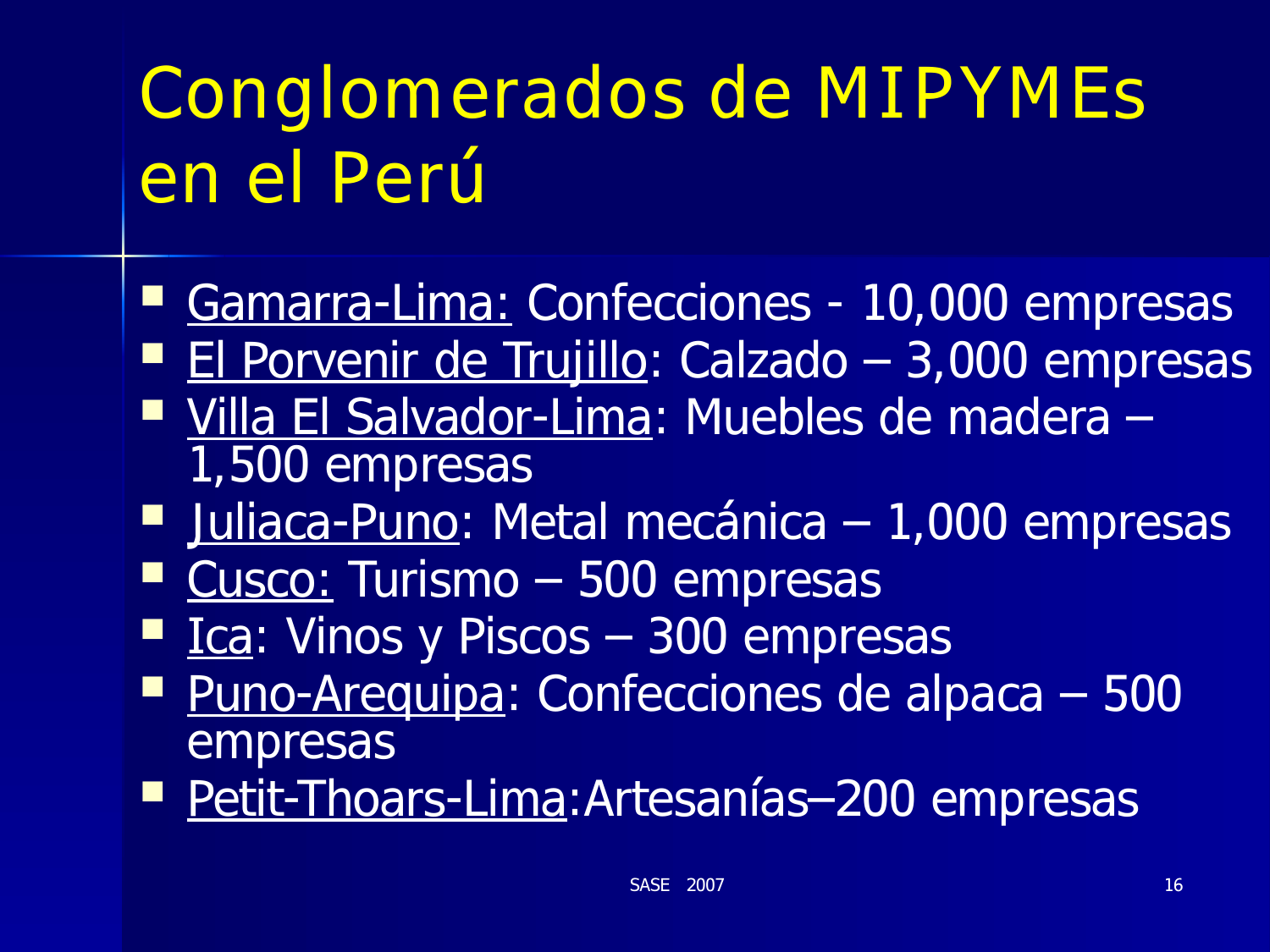

# Conglomerados de MIPYMEs en el Perú
Gamarra-Lima: Confecciones - 10,000 empresas
El Porvenir de Trujillo: Calzado – 3,000 empresas
Villa El Salvador-Lima: Muebles de madera – 1,500 empresas
Juliaca-Puno: Metal mecánica – 1,000 empresas
Cusco: Turismo – 500 empresas
Ica: Vinos y Piscos – 300 empresas
Puno-Arequipa: Confecciones de alpaca – 500 empresas
Petit-Thoars-Lima:Artesanías–200 empresas
SASE   2007
16